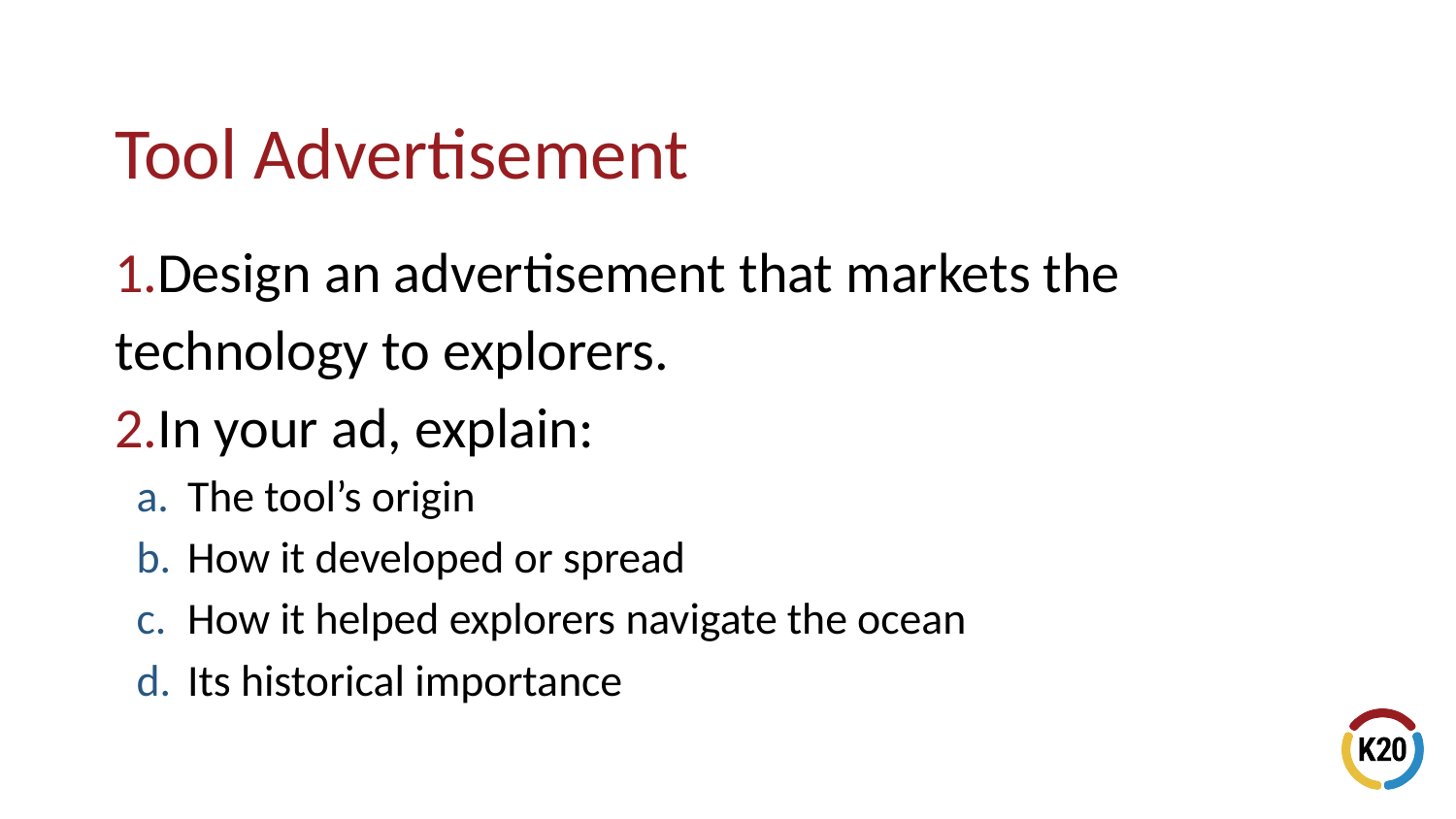

Design an advertisement that markets the technology to explorers.
In your ad, explain:
The tool’s origin
How it developed or spread
How it helped explorers navigate the ocean
Its historical importance
# Tool Advertisement